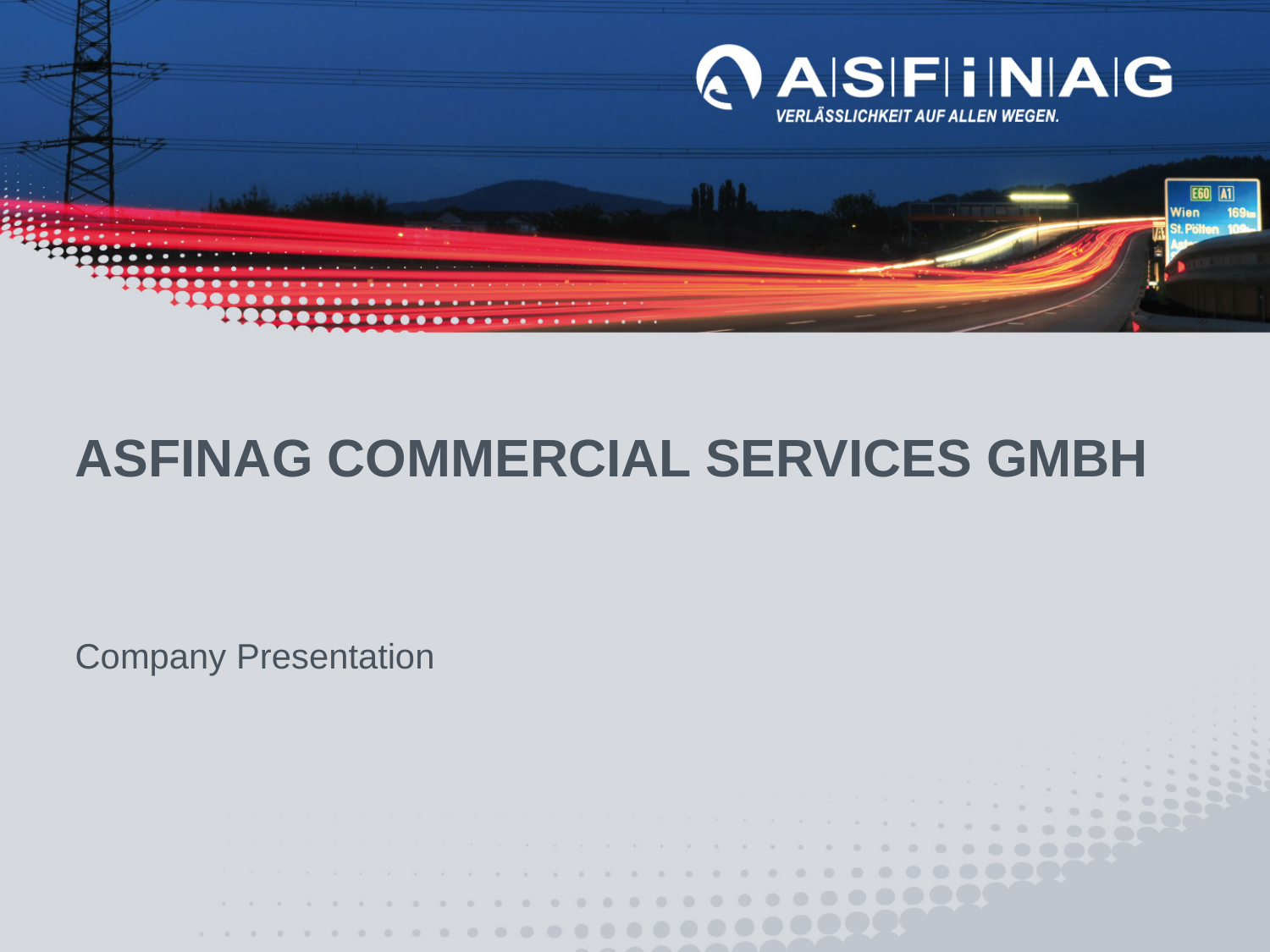

# ASFINAG Commercial Services GmbH

Company Presentation